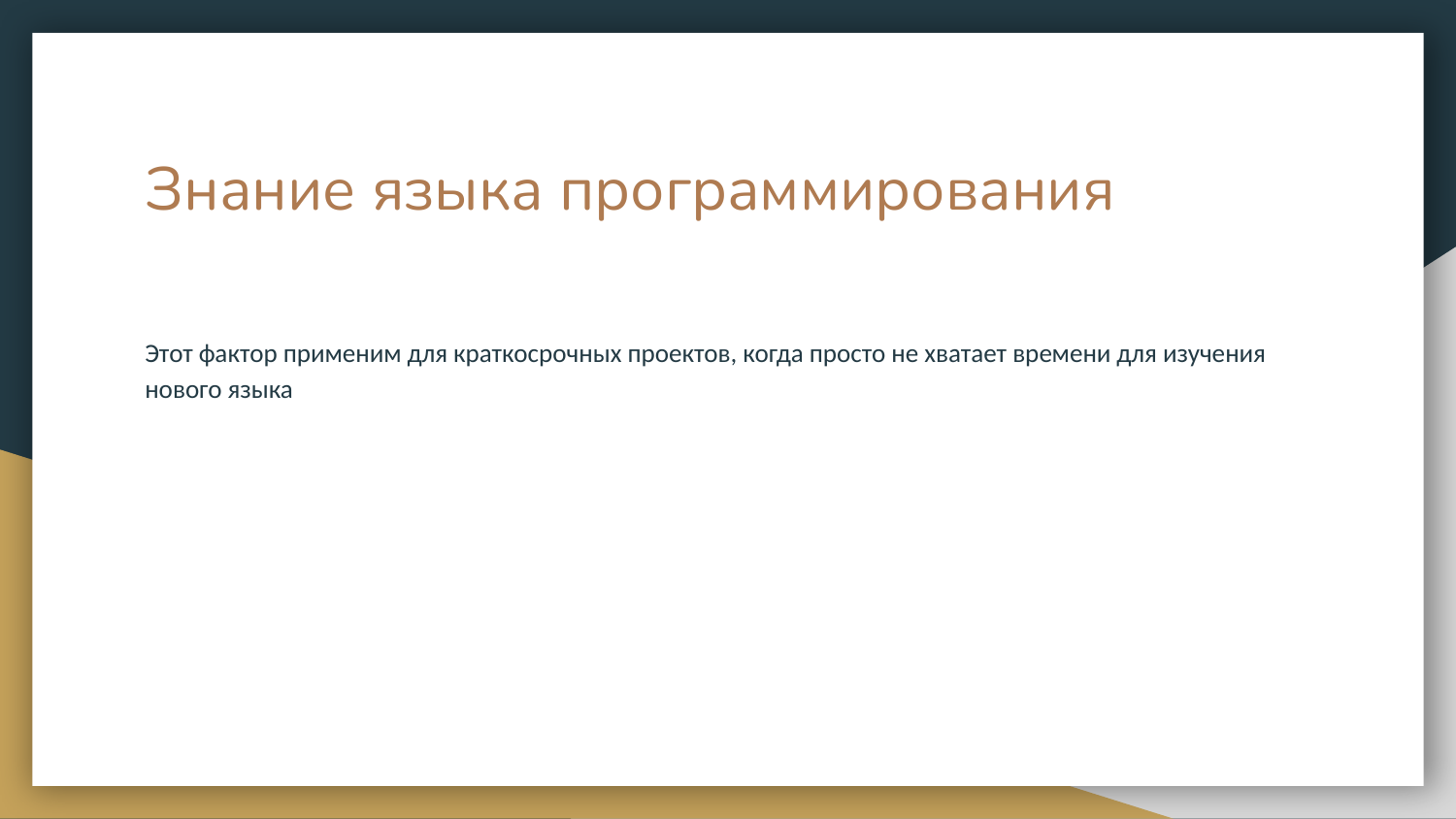

# Знание языка программирования
Этот фактор применим для краткосрочных проектов, когда просто не хватает времени для изучения нового языка